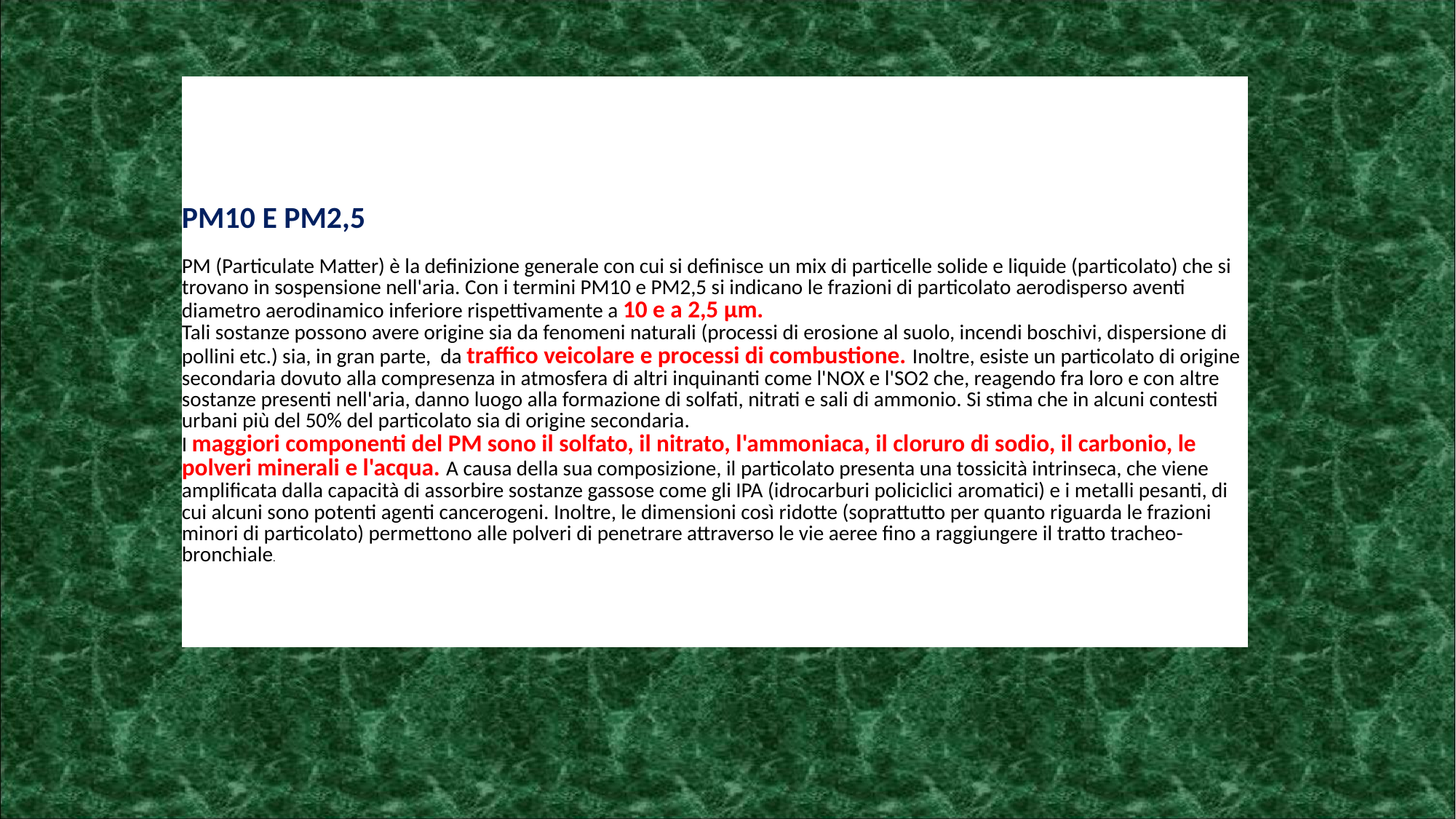

|  |
| --- |
|  |
|  |
|  |
| PM10 E PM2,5 PM (Particulate Matter) è la definizione generale con cui si definisce un mix di particelle solide e liquide (particolato) che si trovano in sospensione nell'aria. Con i termini PM10 e PM2,5 si indicano le frazioni di particolato aerodisperso aventi diametro aerodinamico inferiore rispettivamente a 10 e a 2,5 µm. Tali sostanze possono avere origine sia da fenomeni naturali (processi di erosione al suolo, incendi boschivi, dispersione di pollini etc.) sia, in gran parte, da traffico veicolare e processi di combustione. Inoltre, esiste un particolato di origine secondaria dovuto alla compresenza in atmosfera di altri inquinanti come l'NOX e l'SO2 che, reagendo fra loro e con altre sostanze presenti nell'aria, danno luogo alla formazione di solfati, nitrati e sali di ammonio. Si stima che in alcuni contesti urbani più del 50% del particolato sia di origine secondaria. I maggiori componenti del PM sono il solfato, il nitrato, l'ammoniaca, il cloruro di sodio, il carbonio, le polveri minerali e l'acqua. A causa della sua composizione, il particolato presenta una tossicità intrinseca, che viene amplificata dalla capacità di assorbire sostanze gassose come gli IPA (idrocarburi policiclici aromatici) e i metalli pesanti, di cui alcuni sono potenti agenti cancerogeni. Inoltre, le dimensioni così ridotte (soprattutto per quanto riguarda le frazioni minori di particolato) permettono alle polveri di penetrare attraverso le vie aeree fino a raggiungere il tratto tracheo-bronchiale. |
|  |